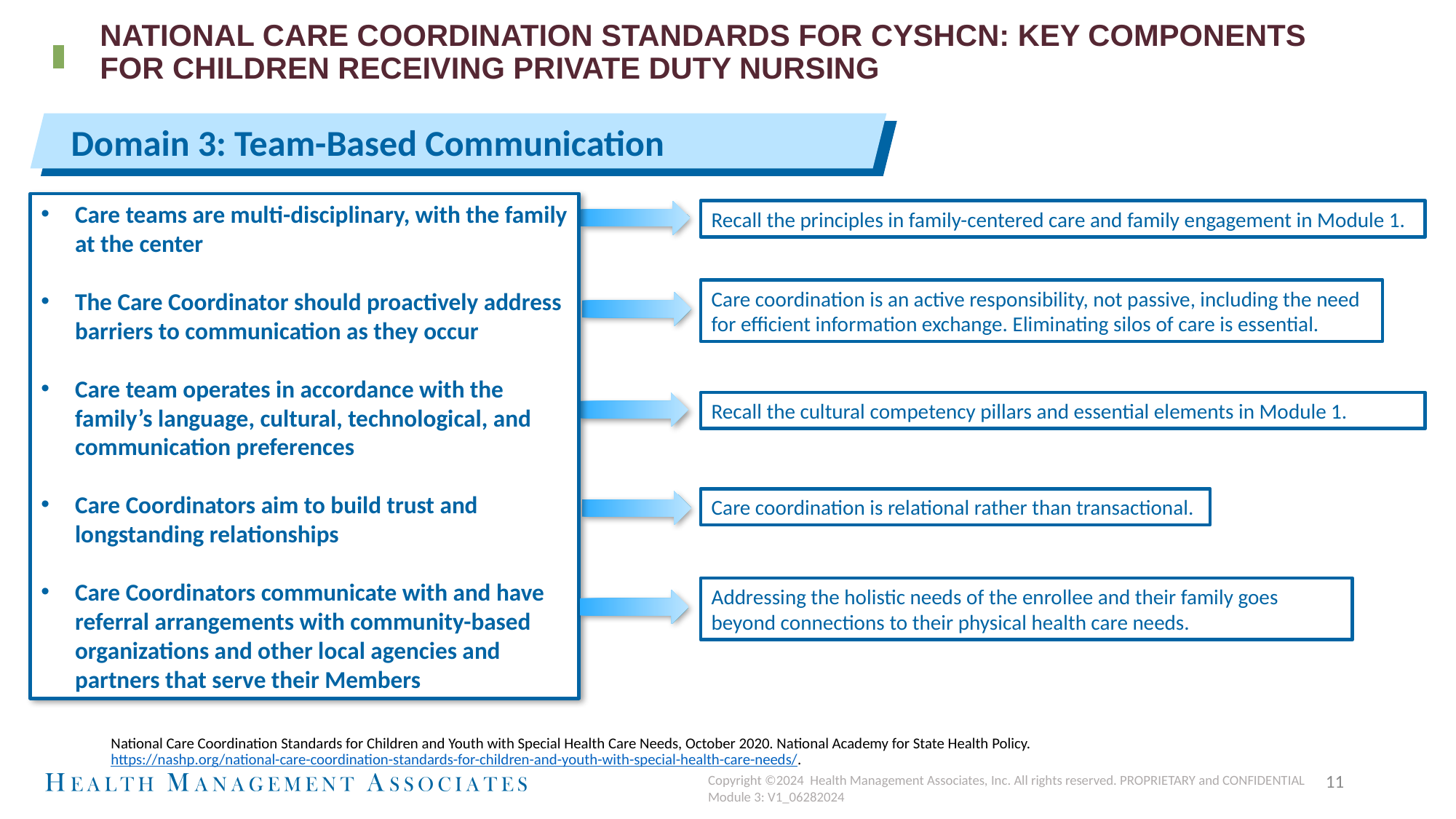

# National Care Coordination Standards For CYSHCN: Key Components for Children Receiving Private Duty Nursing

Domain 3: Team-Based Communication

Care teams are multi-disciplinary, with the family at the center

The Care Coordinator should proactively address barriers to communication as they occur

Care team operates in accordance with the family’s language, cultural, technological, and communication preferences

Care Coordinators aim to build trust and longstanding relationships

Care Coordinators communicate with and have referral arrangements with community-based organizations and other local agencies and partners that serve their Members

Recall the principles in family-centered care and family engagement in Module 1.
Care coordination is an active responsibility, not passive, including the need for efficient information exchange. Eliminating silos of care is essential.

Recall the cultural competency pillars and essential elements in Module 1.
Care coordination is relational rather than transactional.

Addressing the holistic needs of the enrollee and their family goes beyond connections to their physical health care needs.

National Care Coordination Standards for Children and Youth with Special Health Care Needs, October 2020. National Academy for State Health Policy. https://nashp.org/national-care-coordination-standards-for-children-and-youth-with-special-health-care-needs/.
11